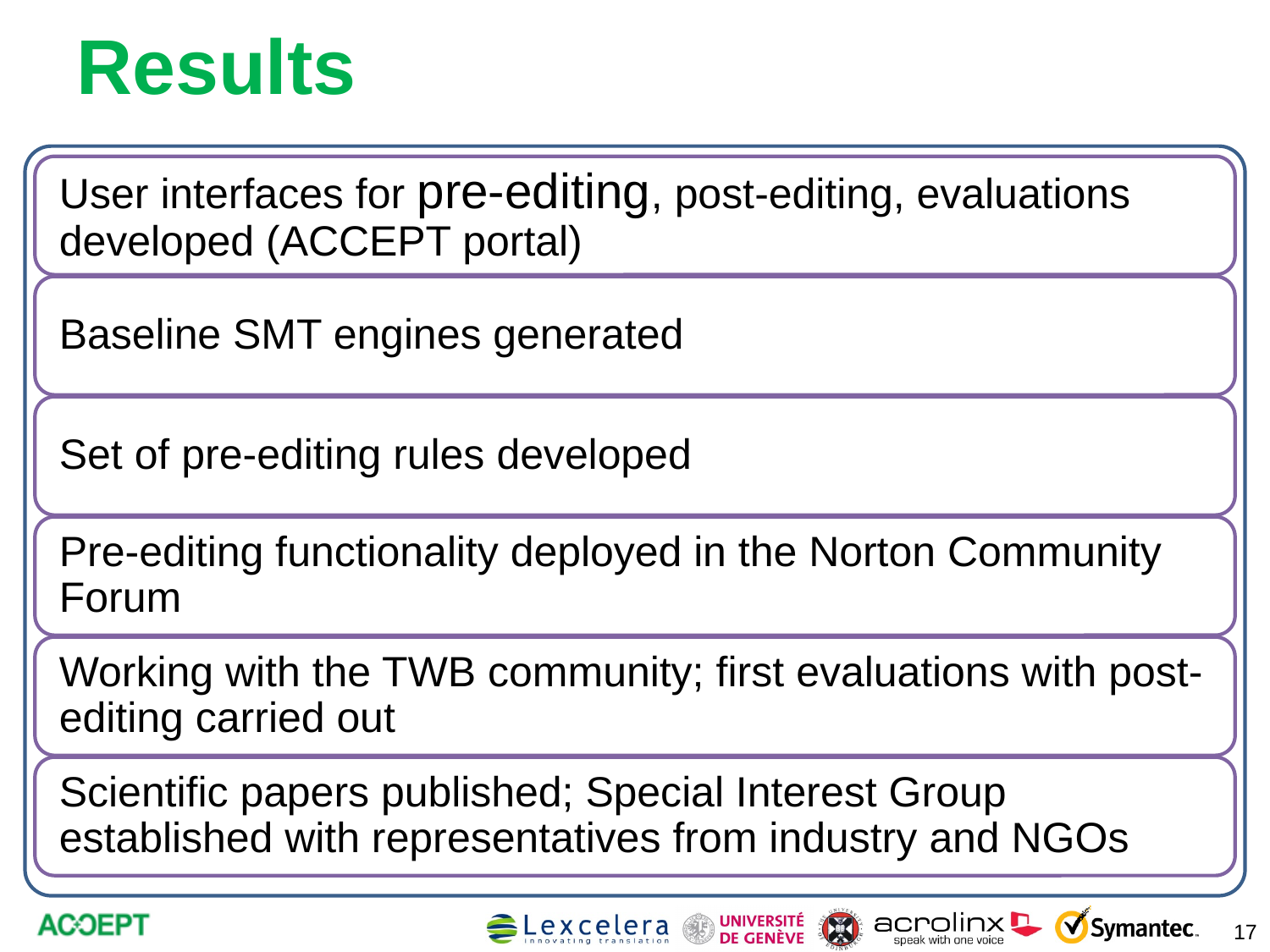

# Results
User interfaces for pre-editing, post-editing, evaluations developed (ACCEPT portal)
Baseline SMT engines generated
Set of pre-editing rules developed
Pre-editing functionality deployed in the Norton Community Forum
Working with the TWB community; first evaluations with post-editing carried out
Scientific papers published; Special Interest Group established with representatives from industry and NGOs
17